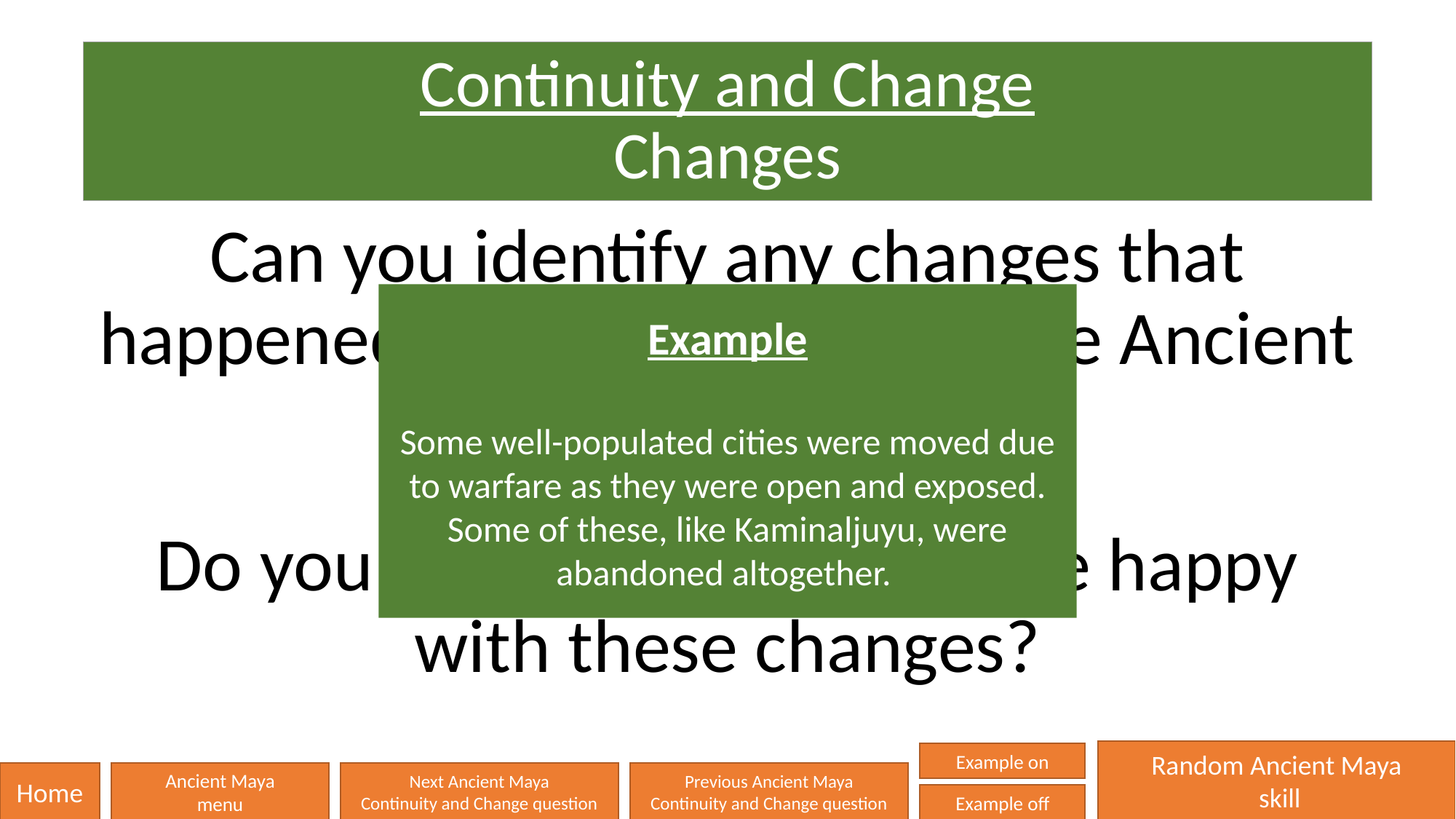

# Continuity and Change Changes
Can you identify any changes that happened during the time of the Ancient Maya?

Do you think that people were happy with these changes?
Example

Some well-populated cities were moved due to warfare as they were open and exposed. Some of these, like Kaminaljuyu, were abandoned altogether.
Random Ancient Maya
 skill
Example on
Home
Ancient Maya
menu
Next Ancient Maya
Continuity and Change question
Previous Ancient Maya
Continuity and Change question
Example off